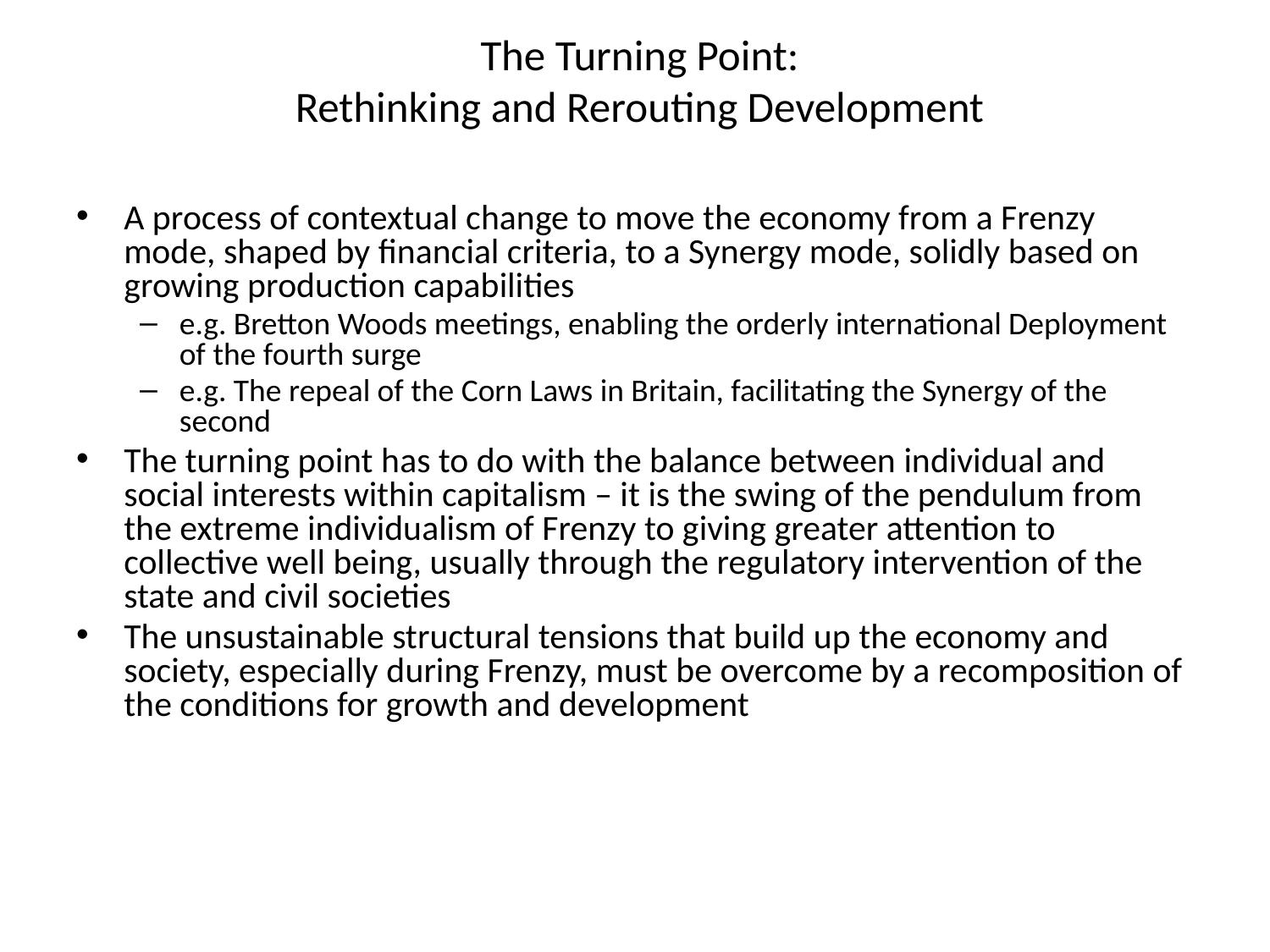

# The Turning Point: Rethinking and Rerouting Development
A process of contextual change to move the economy from a Frenzy mode, shaped by financial criteria, to a Synergy mode, solidly based on growing production capabilities
e.g. Bretton Woods meetings, enabling the orderly international Deployment of the fourth surge
e.g. The repeal of the Corn Laws in Britain, facilitating the Synergy of the second
The turning point has to do with the balance between individual and social interests within capitalism – it is the swing of the pendulum from the extreme individualism of Frenzy to giving greater attention to collective well being, usually through the regulatory intervention of the state and civil societies
The unsustainable structural tensions that build up the economy and society, especially during Frenzy, must be overcome by a recomposition of the conditions for growth and development